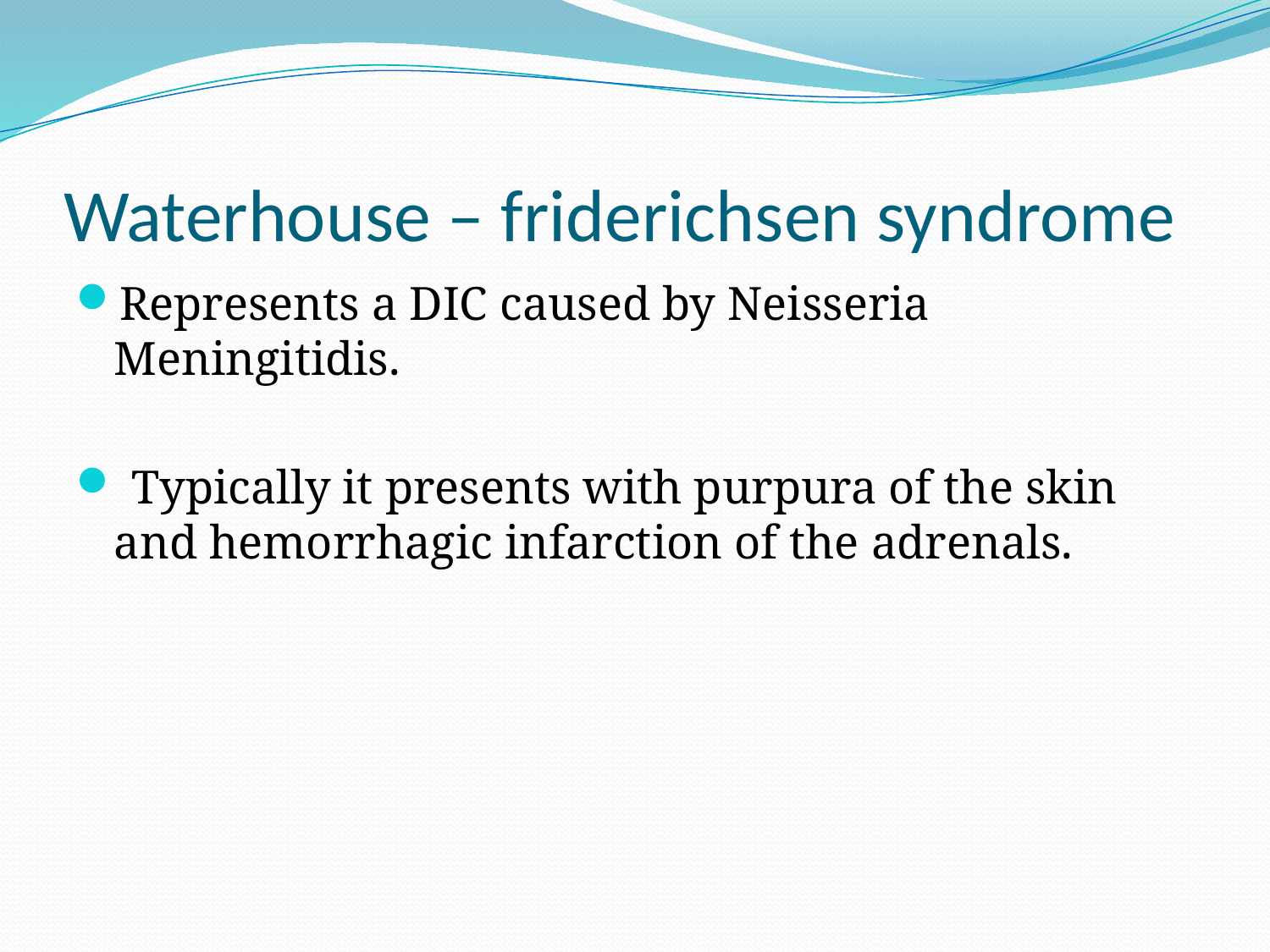

# Waterhouse – friderichsen syndrome
Represents a DIC caused by Neisseria Meningitidis.

 Typically it presents with purpura of the skin and hemorrhagic infarction of the adrenals.